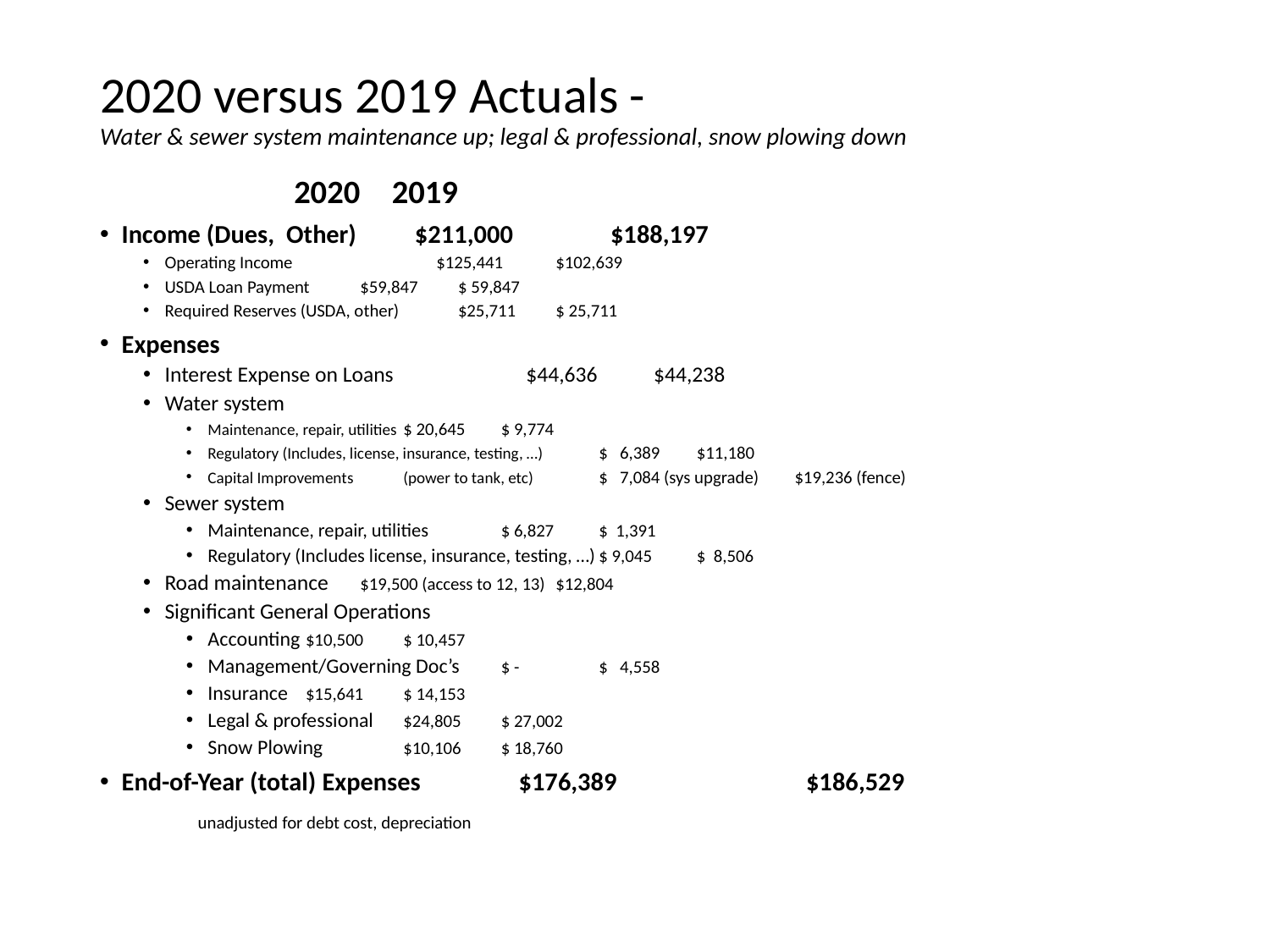

# 2020 versus 2019 Actuals -                                              Water & sewer system maintenance up; legal & professional, snow plowing down
					2020			2019
Income (Dues,  Other)			$211,000		$188,197
Operating Income			                   $125,441			$102,639
USDA Loan Payment				$59,847			$ 59,847
Required Reserves (USDA, other)			$25,711			$ 25,711
Expenses
Interest Expense on Loans		              $44,636			$44,238
Water system
Maintenance, repair, utilities			$ 20,645			$ 9,774
Regulatory (Includes, license, insurance, testing, …) 	$   6,389			$11,180
Capital Improvements	(power to tank, etc)		$   7,084 (sys upgrade)		$19,236 (fence)
Sewer system
Maintenance, repair, utilities			$ 6,827			$  1,391
Regulatory (Includes license, insurance, testing, …)	$ 9,045			$  8,506
Road maintenance				$19,500 (access to 12, 13)	$12,804
Significant General Operations
Accounting 				$10,500			$ 10,457
Management/Governing Doc’s		$ -			$   4,558
Insurance				$15,641			$ 14,153
Legal & professional			$24,805			$ 27,002
Snow Plowing				$10,106			$ 18,760
End-of-Year (total) Expenses		 $176,389 		$186,529
	unadjusted for debt cost, depreciation